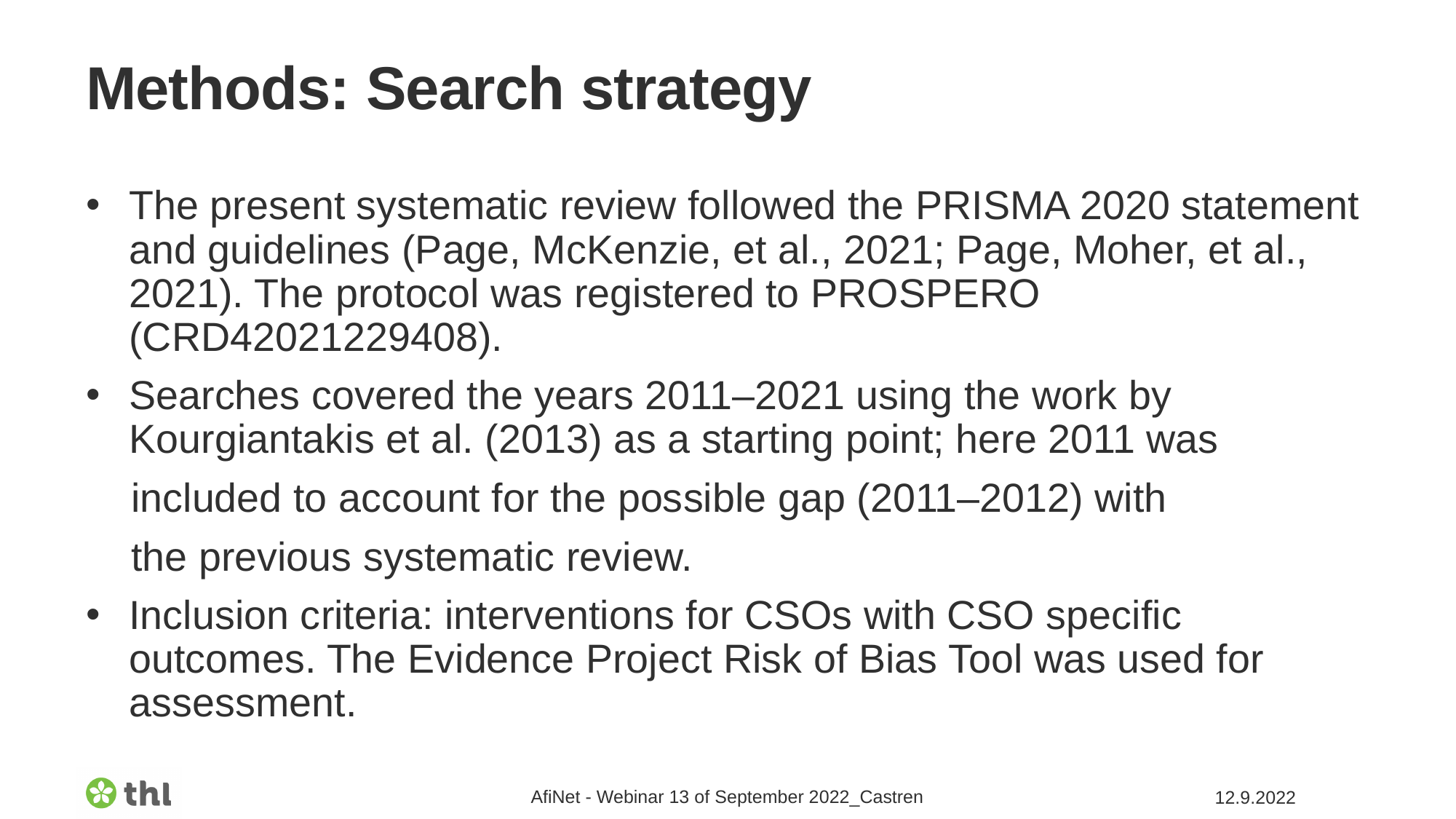

# Methods: Search strategy
The present systematic review followed the PRISMA 2020 statement and guidelines (Page, McKenzie, et al., 2021; Page, Moher, et al., 2021). The protocol was registered to PROSPERO (CRD42021229408).
Searches covered the years 2011–2021 using the work by Kourgiantakis et al. (2013) as a starting point; here 2011 was
    included to account for the possible gap (2011–2012) with
    the previous systematic review.
Inclusion criteria: interventions for CSOs with CSO specific outcomes. The Evidence Project Risk of Bias Tool was used for assessment.

AfiNet - Webinar 13 of September 2022_Castren
12.9.2022